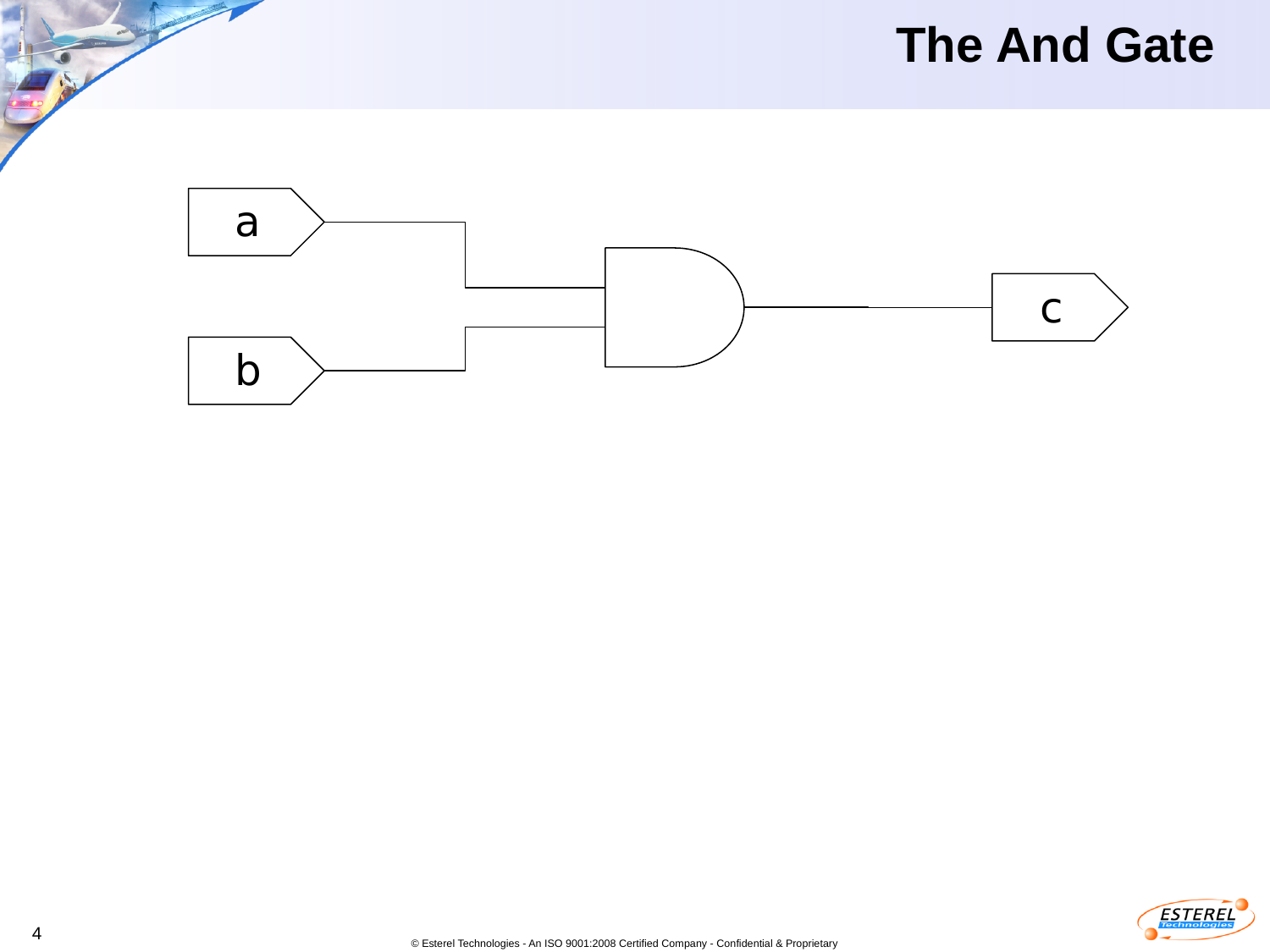

# The And Gate
a

c
b

© Esterel Technologies - An ISO 9001:2008 Certified Company - Confidential & Proprietary